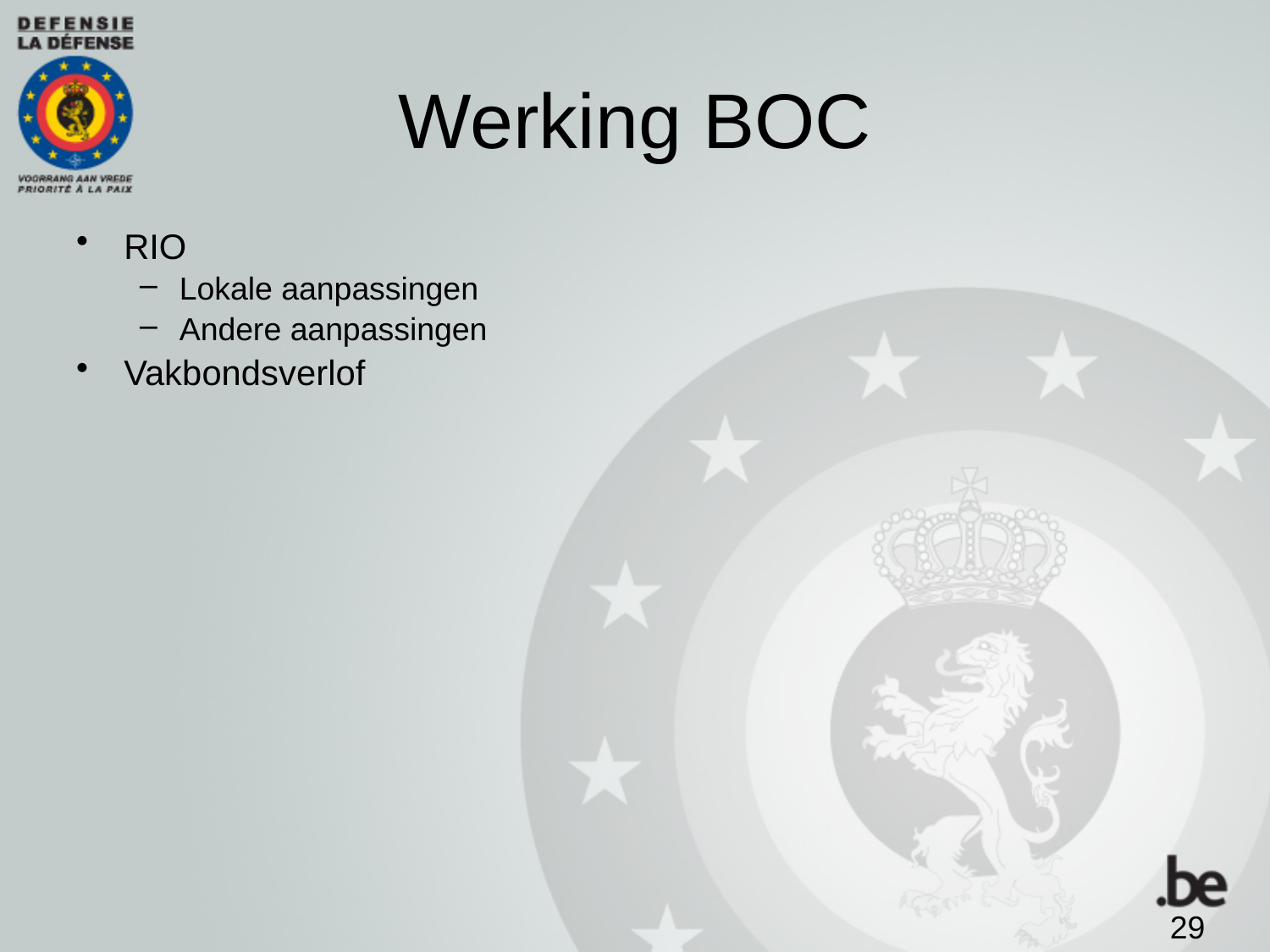

# Werking BOC
RIO
Lokale aanpassingen
Andere aanpassingen
Vakbondsverlof
29